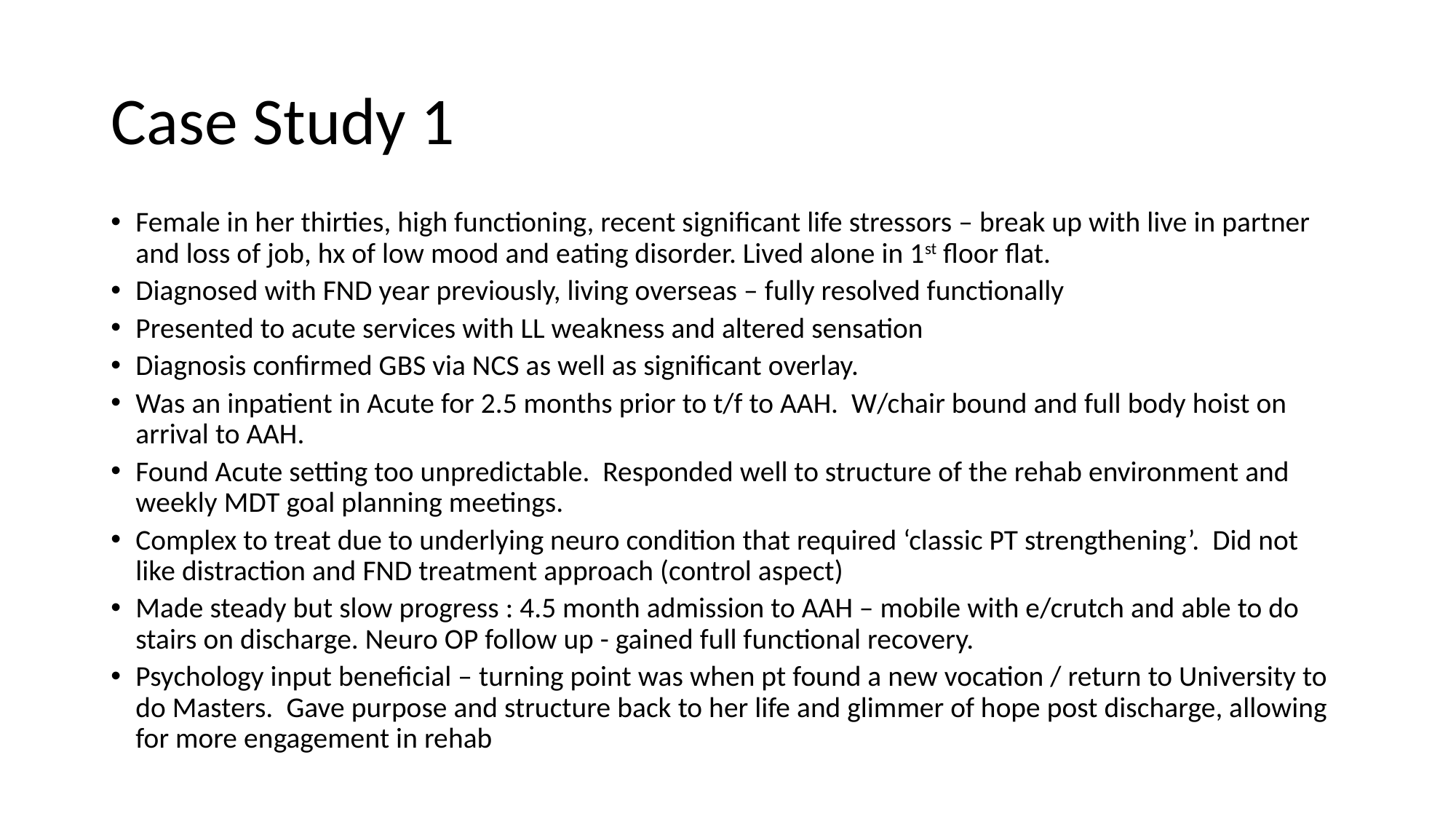

# Case Study 1
Female in her thirties, high functioning, recent significant life stressors – break up with live in partner and loss of job, hx of low mood and eating disorder. Lived alone in 1st floor flat.
Diagnosed with FND year previously, living overseas – fully resolved functionally
Presented to acute services with LL weakness and altered sensation
Diagnosis confirmed GBS via NCS as well as significant overlay.
Was an inpatient in Acute for 2.5 months prior to t/f to AAH.  W/chair bound and full body hoist on arrival to AAH.
Found Acute setting too unpredictable.  Responded well to structure of the rehab environment and weekly MDT goal planning meetings.
Complex to treat due to underlying neuro condition that required ‘classic PT strengthening’.  Did not like distraction and FND treatment approach (control aspect)
Made steady but slow progress : 4.5 month admission to AAH – mobile with e/crutch and able to do stairs on discharge. Neuro OP follow up - gained full functional recovery.
Psychology input beneficial – turning point was when pt found a new vocation / return to University to do Masters.  Gave purpose and structure back to her life and glimmer of hope post discharge, allowing for more engagement in rehab